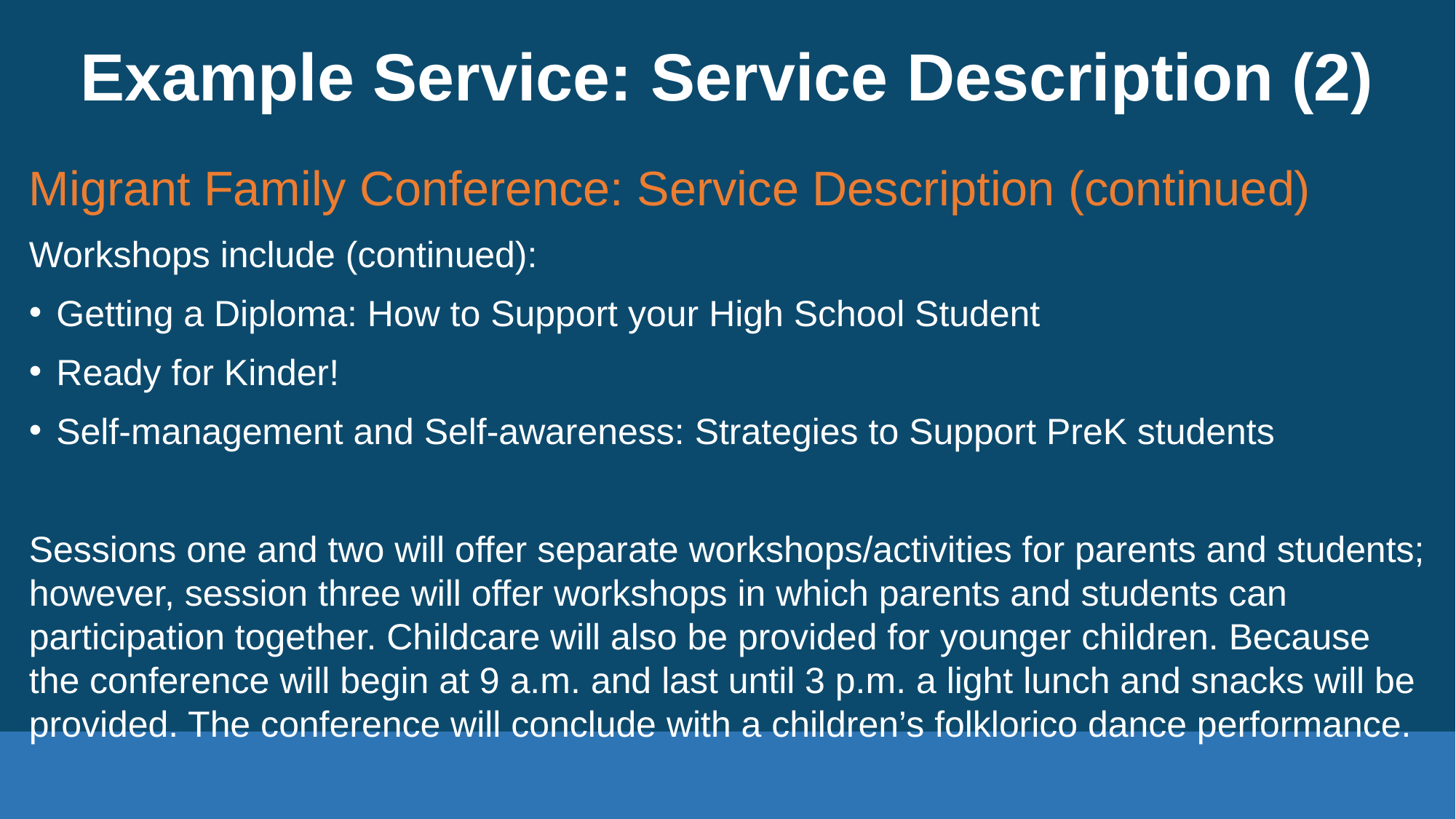

# Example Service: Service Description (2)
Migrant Family Conference: Service Description (continued)
Workshops include (continued):
Getting a Diploma: How to Support your High School Student
Ready for Kinder!
Self-management and Self-awareness: Strategies to Support PreK students

Sessions one and two will offer separate workshops/activities for parents and students; however, session three will offer workshops in which parents and students can participation together. Childcare will also be provided for younger children. Because the conference will begin at 9 a.m. and last until 3 p.m. a light lunch and snacks will be provided. The conference will conclude with a children’s folklorico dance performance.